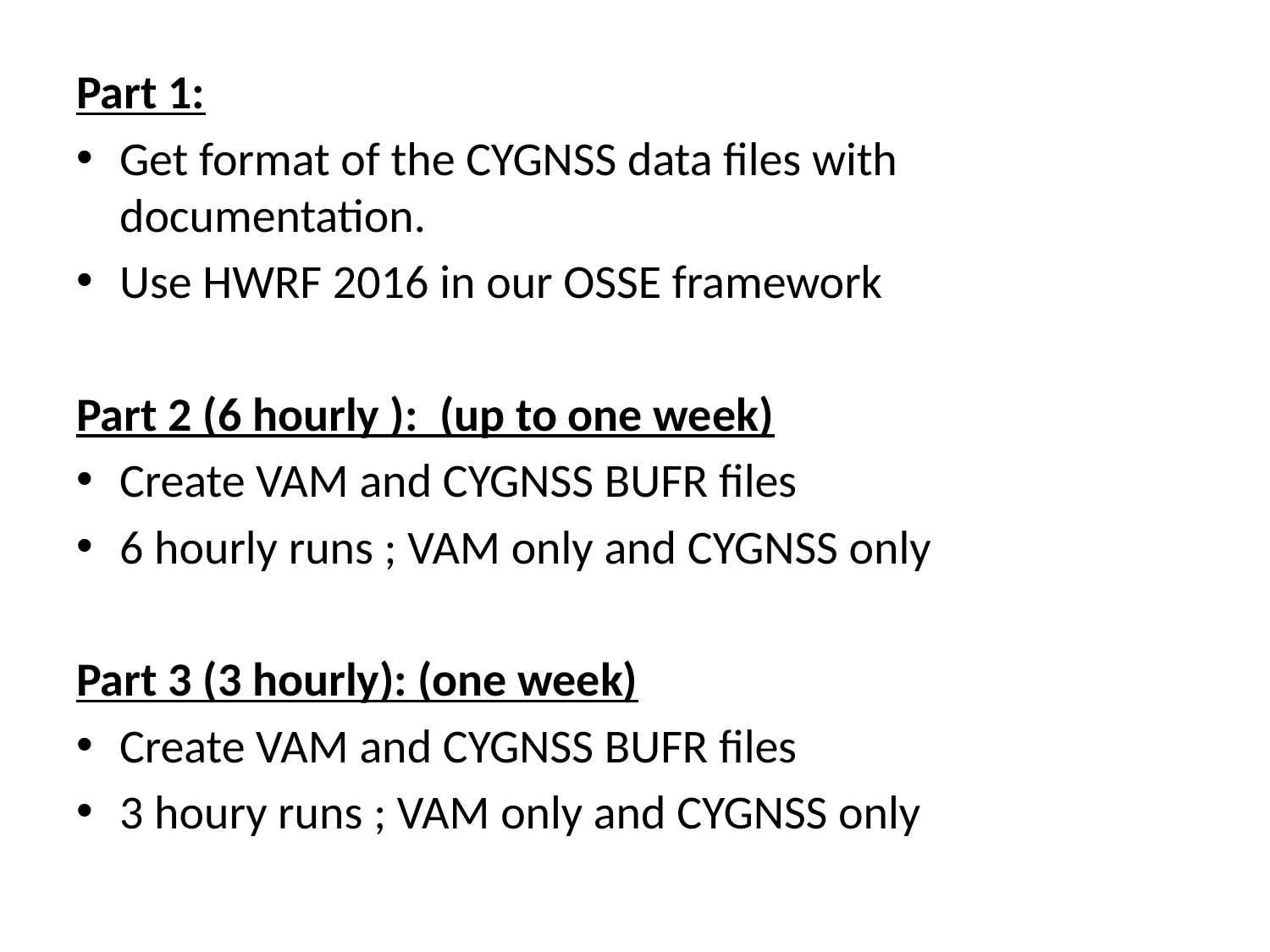

Part 1:
Get format of the CYGNSS data files with documentation.
Use HWRF 2016 in our OSSE framework

Part 2 (6 hourly ):  (up to one week)
Create VAM and CYGNSS BUFR files
6 hourly runs ; VAM only and CYGNSS only

Part 3 (3 hourly): (one week)
Create VAM and CYGNSS BUFR files
3 houry runs ; VAM only and CYGNSS only